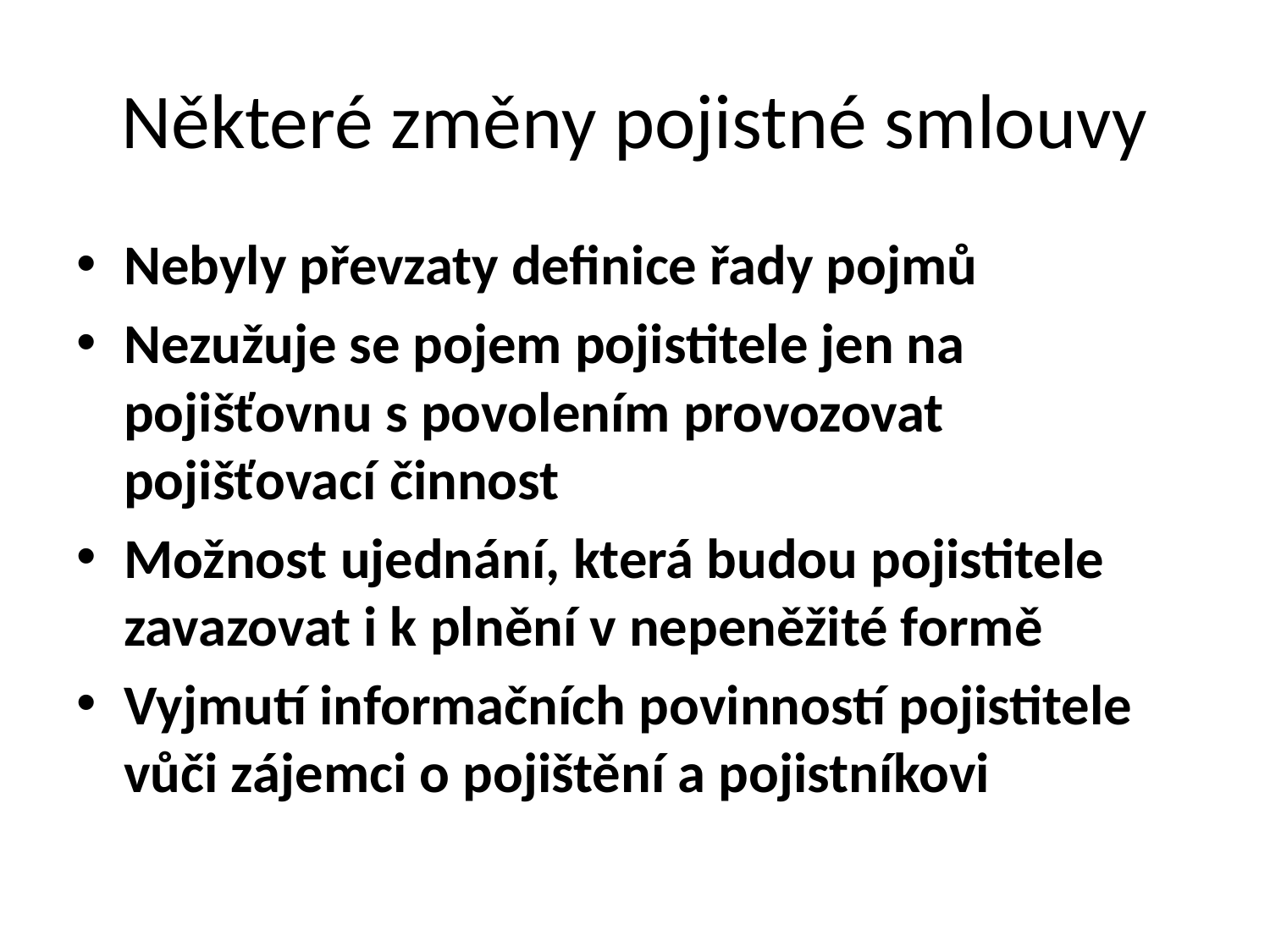

# Některé změny pojistné smlouvy
Nebyly převzaty definice řady pojmů
Nezužuje se pojem pojistitele jen na pojišťovnu s povolením provozovat pojišťovací činnost
Možnost ujednání, která budou pojistitele zavazovat i k plnění v nepeněžité formě
Vyjmutí informačních povinností pojistitele vůči zájemci o pojištění a pojistníkovi